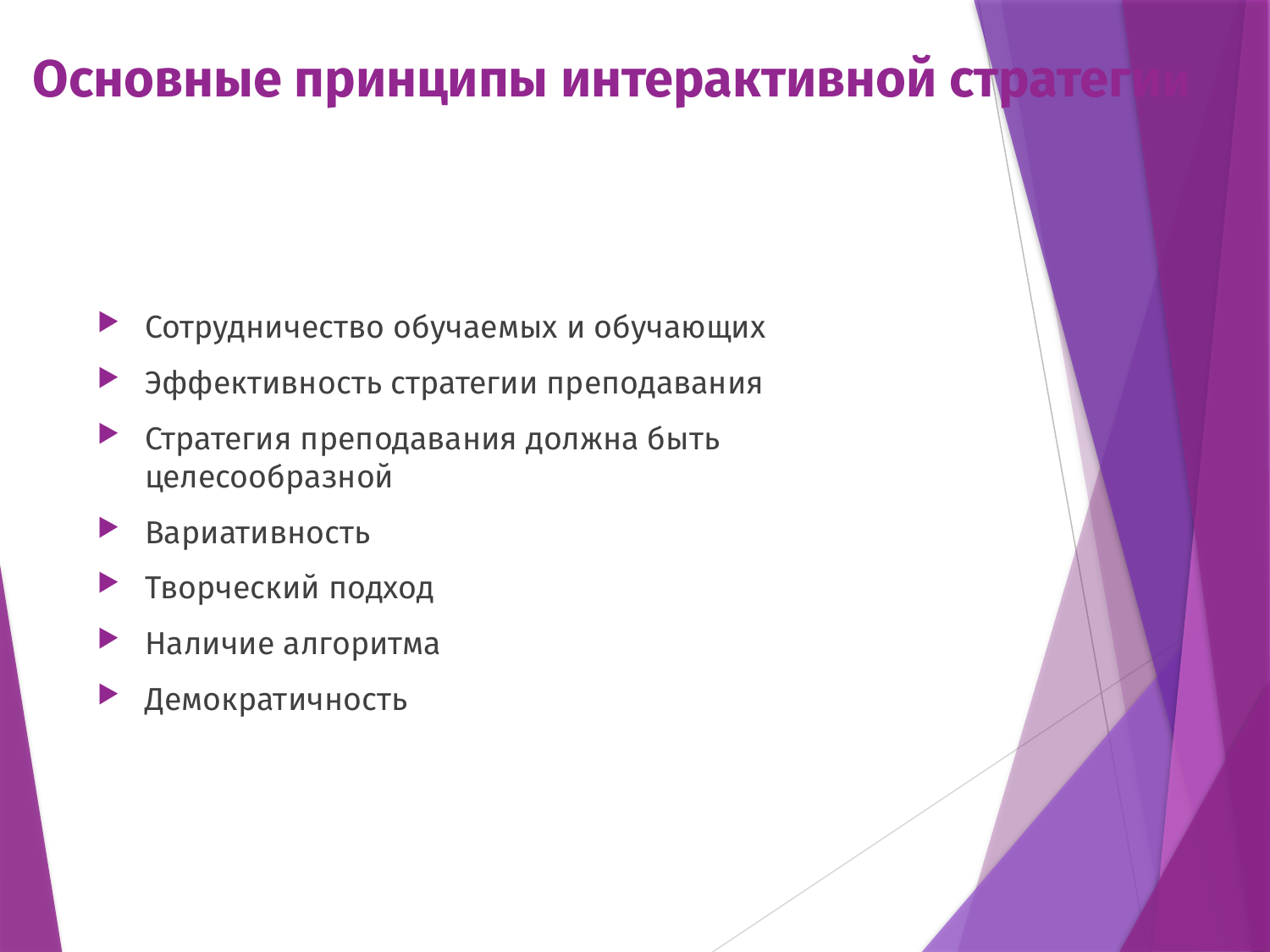

# Основные принципы интерактивной стратегии
Сотрудничество обучаемых и обучающих
Эффективность стратегии преподавания
Стратегия преподавания должна быть целесообразной
Вариативность
Творческий подход
Наличие алгоритма
Демократичность